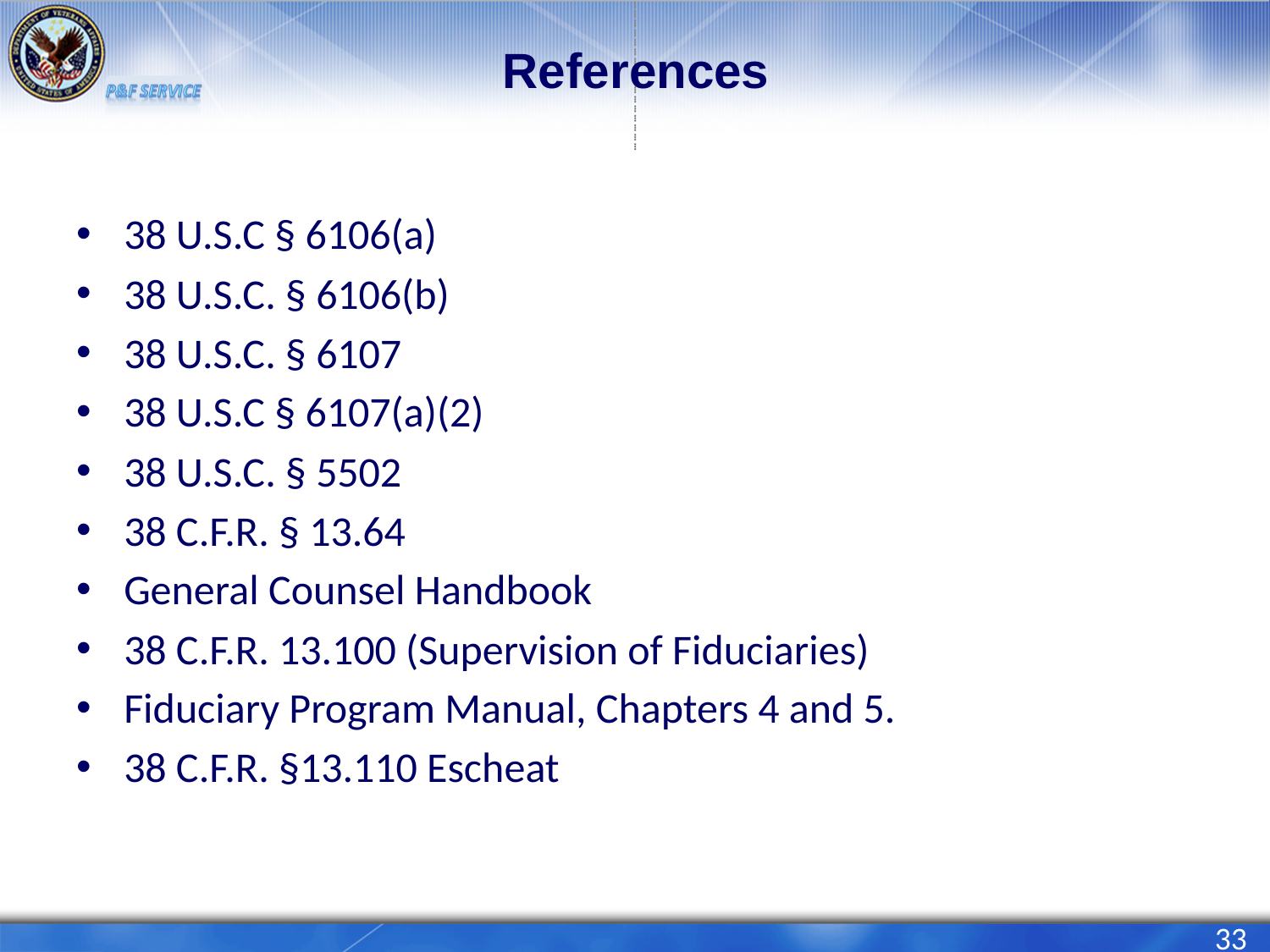

# References
38 U.S.C § 6106(a)
38 U.S.C. § 6106(b)
38 U.S.C. § 6107
38 U.S.C § 6107(a)(2)
38 U.S.C. § 5502
38 C.F.R. § 13.64
General Counsel Handbook
38 C.F.R. 13.100 (Supervision of Fiduciaries)
Fiduciary Program Manual, Chapters 4 and 5.
38 C.F.R. §13.110 Escheat
33